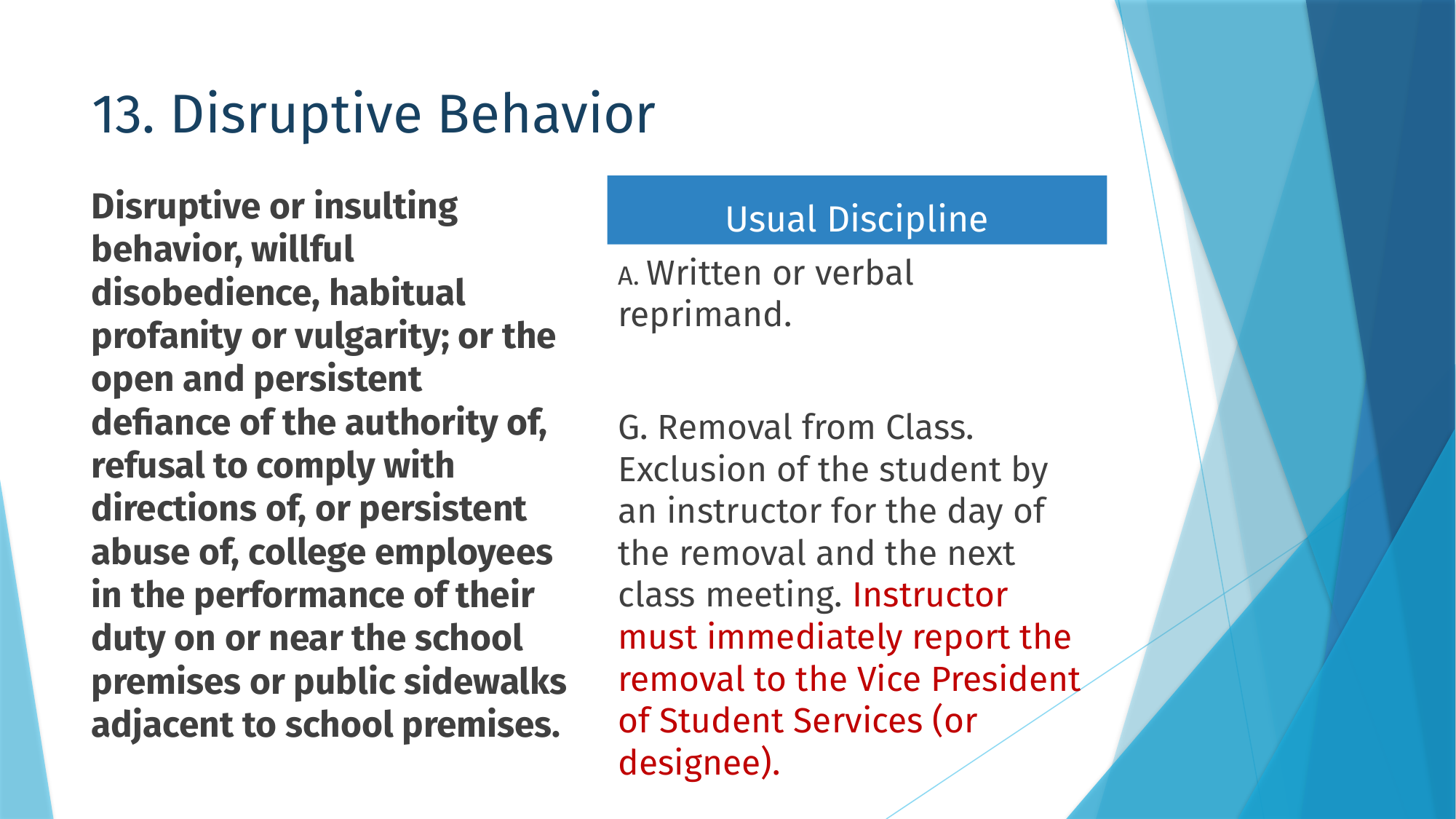

# 13. Disruptive Behavior
Usual Discipline
Disruptive or insulting behavior, willful disobedience, habitual profanity or vulgarity; or the open and persistent defiance of the authority of, refusal to comply with directions of, or persistent abuse of, college employees in the performance of their duty on or near the school premises or public sidewalks adjacent to school premises.

A. Written or verbal reprimand.

G. Removal from Class. Exclusion of the student by an instructor for the day of the removal and the next class meeting. Instructor must immediately report the removal to the Vice President of Student Services (or designee).